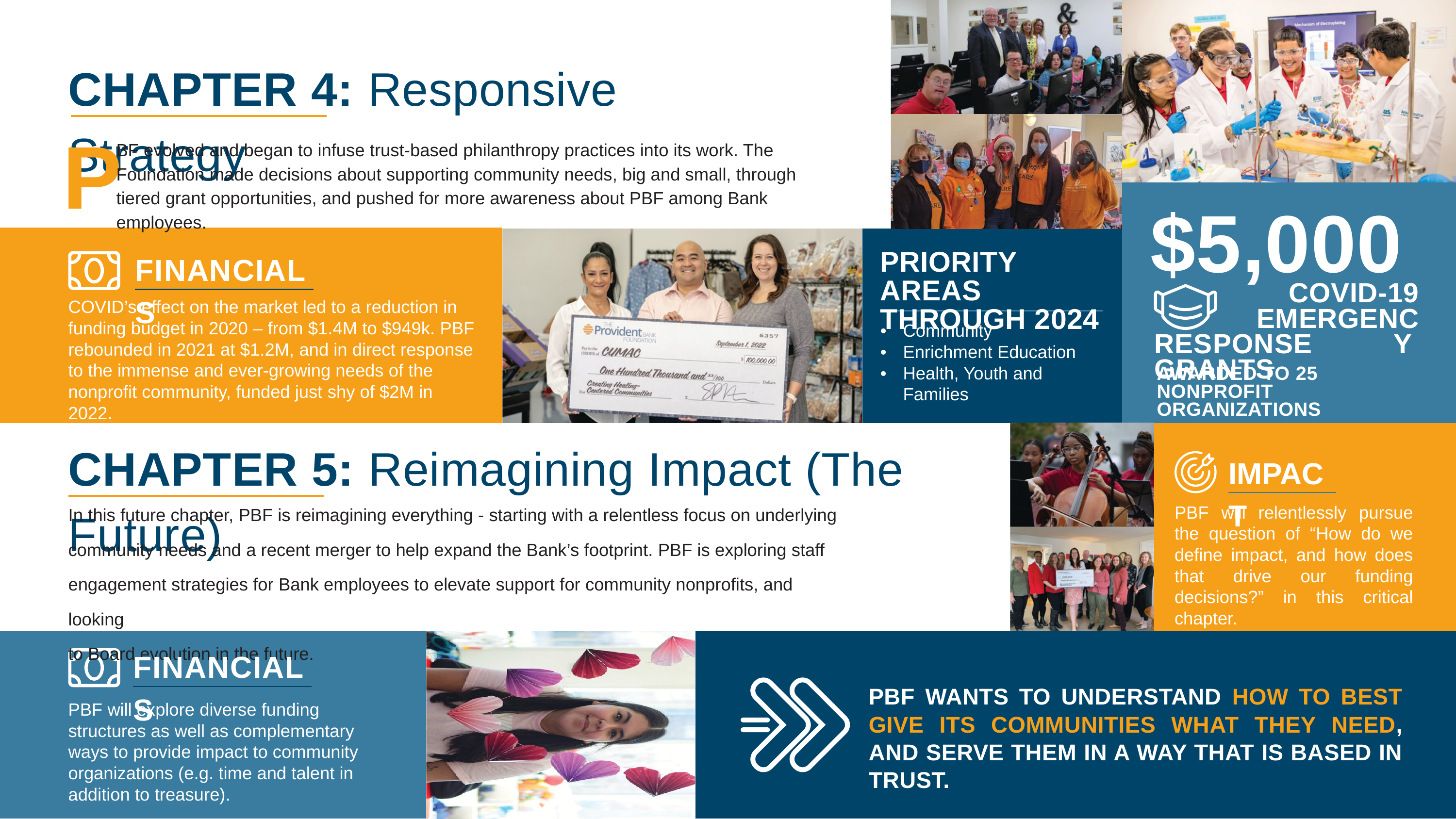

CHAPTER 4: Responsive Strategy
P

BF evolved and began to infuse trust-based philanthropy practices into its work. The Foundation made decisions about supporting community needs, big and small, through tiered grant opportunities, and pushed for more awareness about PBF among Bank employees.
$5,000

FINANCIALS
PRIORITY AREAS THROUGH 2024
COVID-19 EMERGENCY
COVID’s effect on the market led to a reduction in funding budget in 2020 – from $1.4M to $949k. PBF rebounded in 2021 at $1.2M, and in direct response to the immense and ever-growing needs of the nonprofit community, funded just shy of $2M in 2022.
• • •
Community Enrichment Education Health, Youth and Families
RESPONSE GRANTS
AWARDED TO 25 NONPROFIT ORGANIZATIONS

CHAPTER 5: Reimagining Impact (The Future)
IMPACT
In this future chapter, PBF is reimagining everything - starting with a relentless focus on underlying
community needs and a recent merger to help expand the Bank’s footprint. PBF is exploring staff
engagement strategies for Bank employees to elevate support for community nonprofits, and looking
to Board evolution in the future.

PBF will relentlessly pursue the question of “How do we define impact, and how does that drive our funding decisions?” in this critical chapter.

FINANCIALS
PBF WANTS TO UNDERSTAND HOW TO BEST GIVE ITS COMMUNITIES WHAT THEY NEED, AND SERVE THEM IN A WAY THAT IS BASED IN TRUST.
PBF will explore diverse funding structures as well as complementary ways to provide impact to community organizations (e.g. time and talent in addition to treasure).